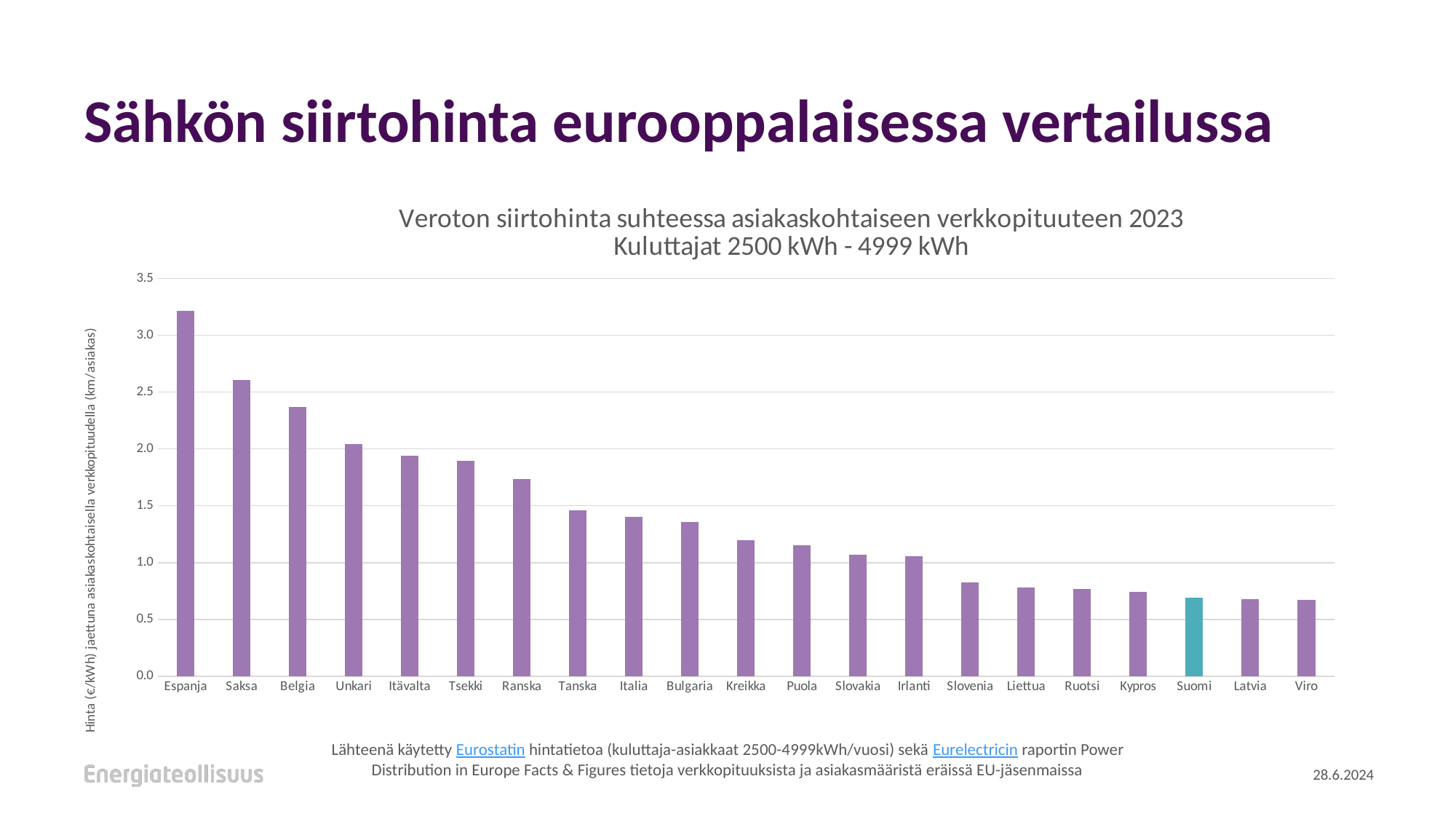

# Sähkön siirtohinta eurooppalaisessa vertailussa

### Chart: Veroton siirtohinta suhteessa asiakaskohtaiseen verkkopituuteen 2023
Kuluttajat 2500 kWh - 4999 kWh

| Category |  |
|---|---|
| Espanja | 3.216494670181054 |
| Saksa | 2.605600700514922 |
| Belgia | 2.372623251624259 |
| Unkari | 2.040964023117675 |
| Itävalta | 1.9433786078098474 |
| Tsekki | 1.8952626482900636 |
| Ranska | 1.7322140656963538 |
| Tanska | 1.4571310506987003 |
| Italia | 1.3988598170855289 |
| Bulgaria | 1.3572898366641546 |
| Kreikka | 1.1943638880792773 |
| Puola | 1.153675622399537 |
| Slovakia | 1.0684997142950972 |
| Irlanti | 1.054995749964185 |
| Slovenia | 0.8267666349809887 |
| Liettua | 0.7785975296770075 |
| Ruotsi | 0.7653068637132382 |
| Kypros | 0.7419321829855537 |
| Suomi | 0.6882166003030779 |
| Latvia | 0.678000725225033 |
| Viro | 0.6737333333333334 |
Lähteenä käytetty Eurostatin hintatietoa (kuluttaja-asiakkaat 2500-4999kWh/vuosi) sekä Eurelectricin raportin Power Distribution in Europe Facts & Figures tietoja verkkopituuksista ja asiakasmääristä eräissä EU-jäsenmaissa
28.6.2024